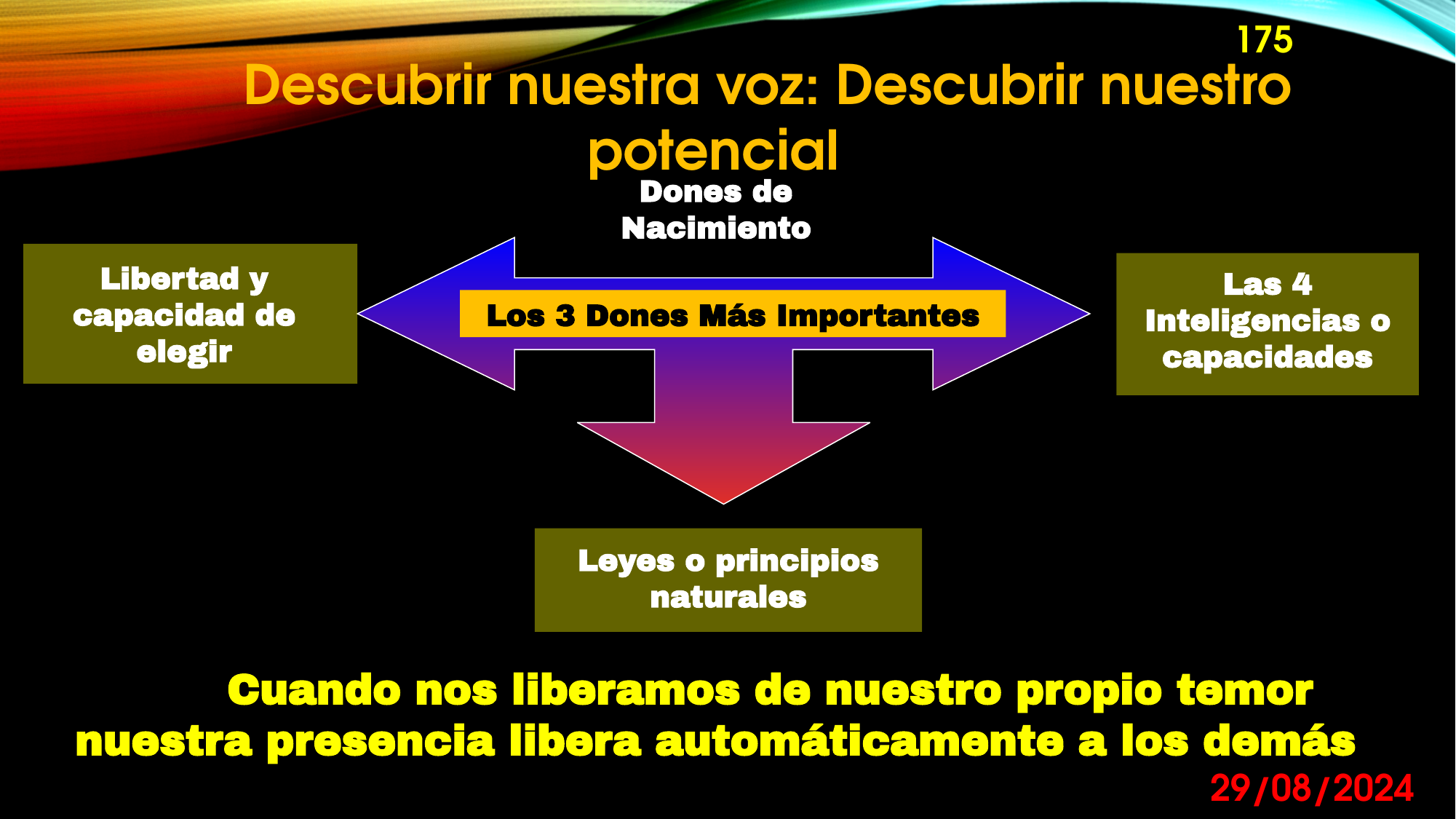

175
	Descubrir nuestra voz: Descubrir nuestro potencial
Dones de Nacimiento

Los 3 Dones Más Importantes

Libertad y capacidad de elegir

Las 4 Inteligencias o capacidades

Leyes o principios naturales
	Cuando nos liberamos de nuestro propio temor nuestra presencia libera automáticamente a los demás
29/08/2024